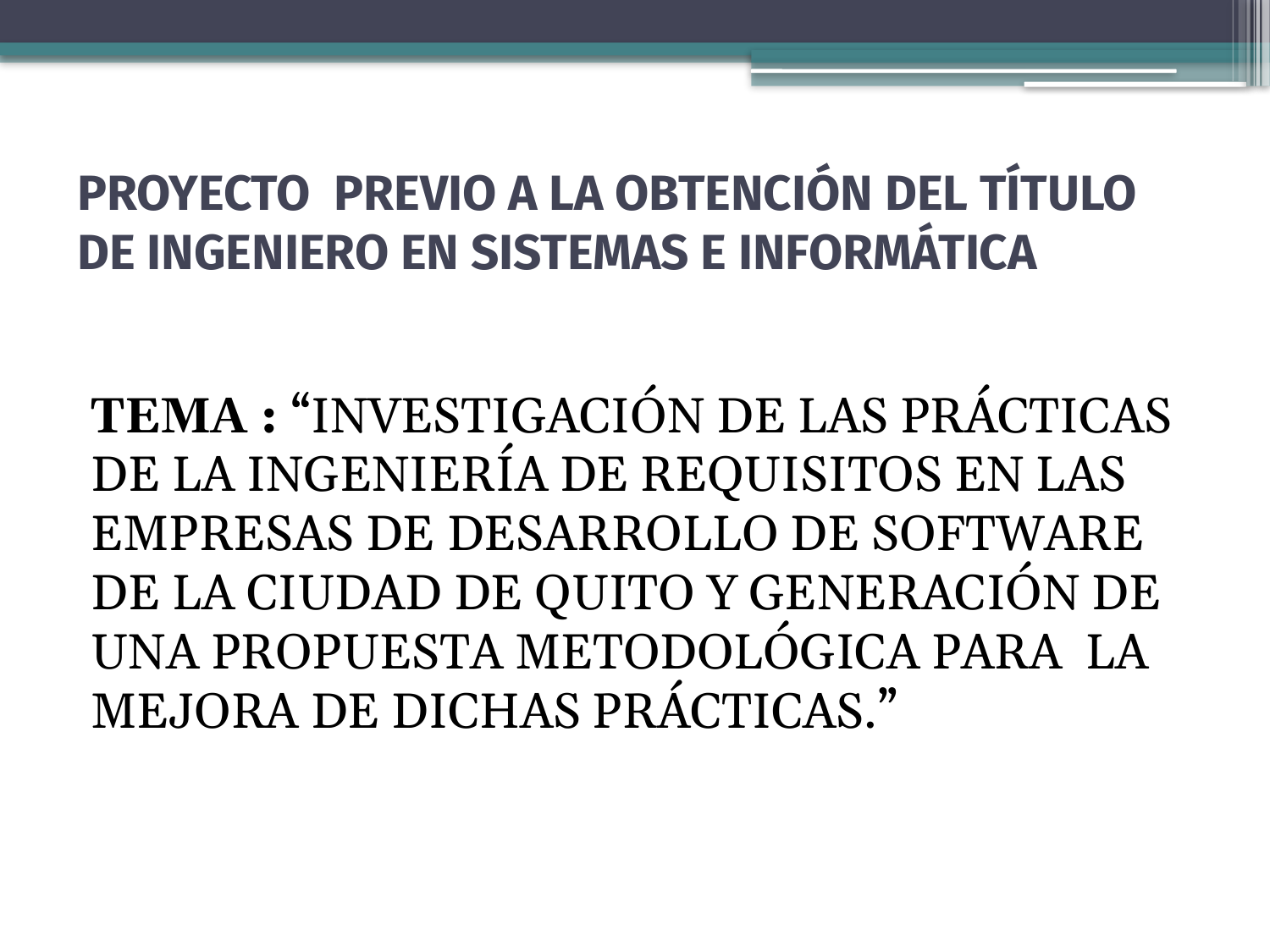

# PROYECTO  PREVIO A LA OBTENCIÓN DEL TÍTULO DE INGENIERO EN SISTEMAS E INFORMÁTICA

TEMA : “INVESTIGACIÓN DE LAS PRÁCTICAS DE LA INGENIERÍA DE REQUISITOS EN LAS EMPRESAS DE DESARROLLO DE SOFTWARE DE LA CIUDAD DE QUITO Y GENERACIÓN DE UNA PROPUESTA METODOLÓGICA PARA  LA MEJORA DE DICHAS PRÁCTICAS.”